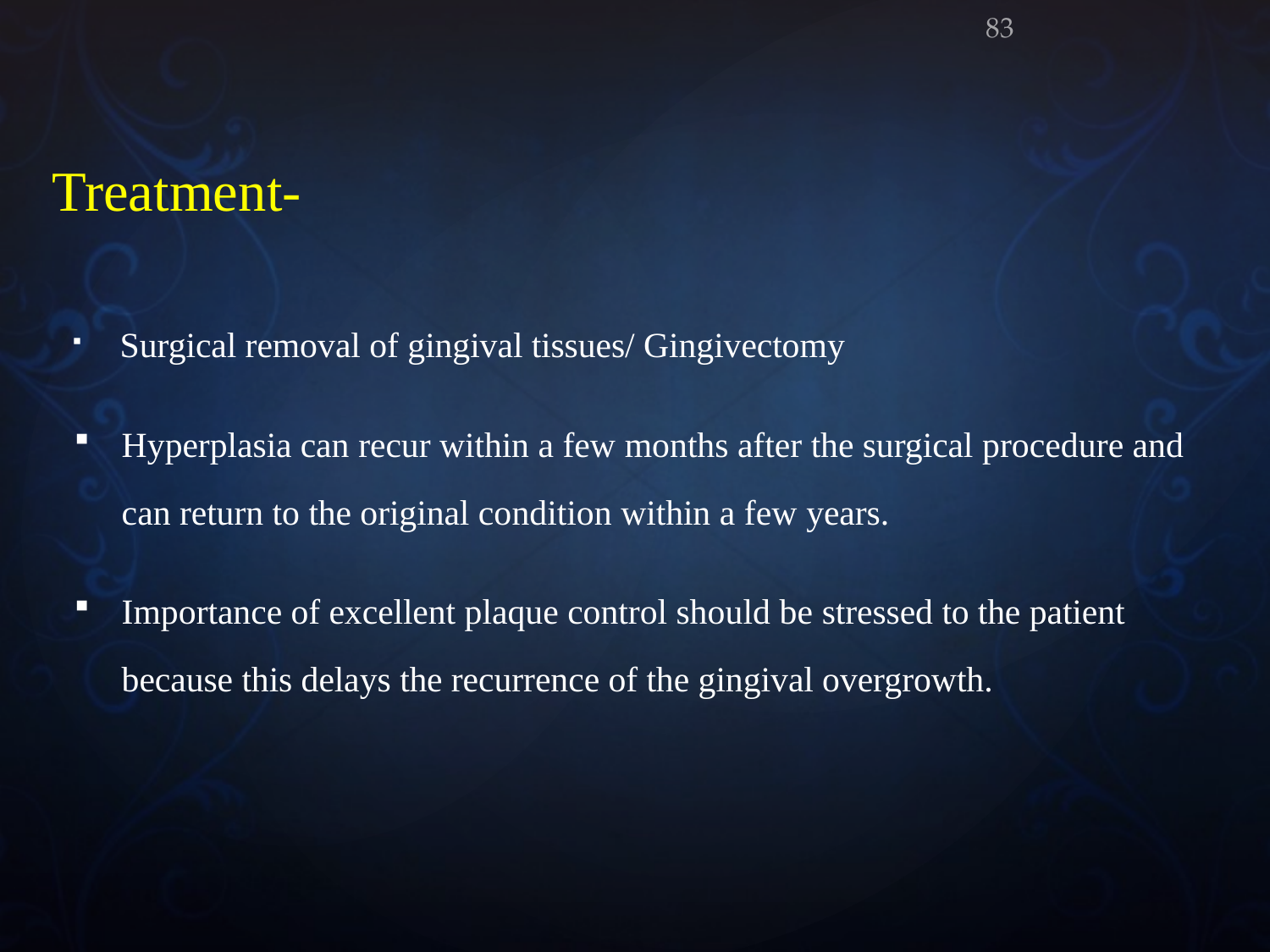

83
Treatment-
Surgical removal of gingival tissues/ Gingivectomy
Hyperplasia can recur within a few months after the surgical procedure and can return to the original condition within a few years.
Importance of excellent plaque control should be stressed to the patient because this delays the recurrence of the gingival overgrowth.